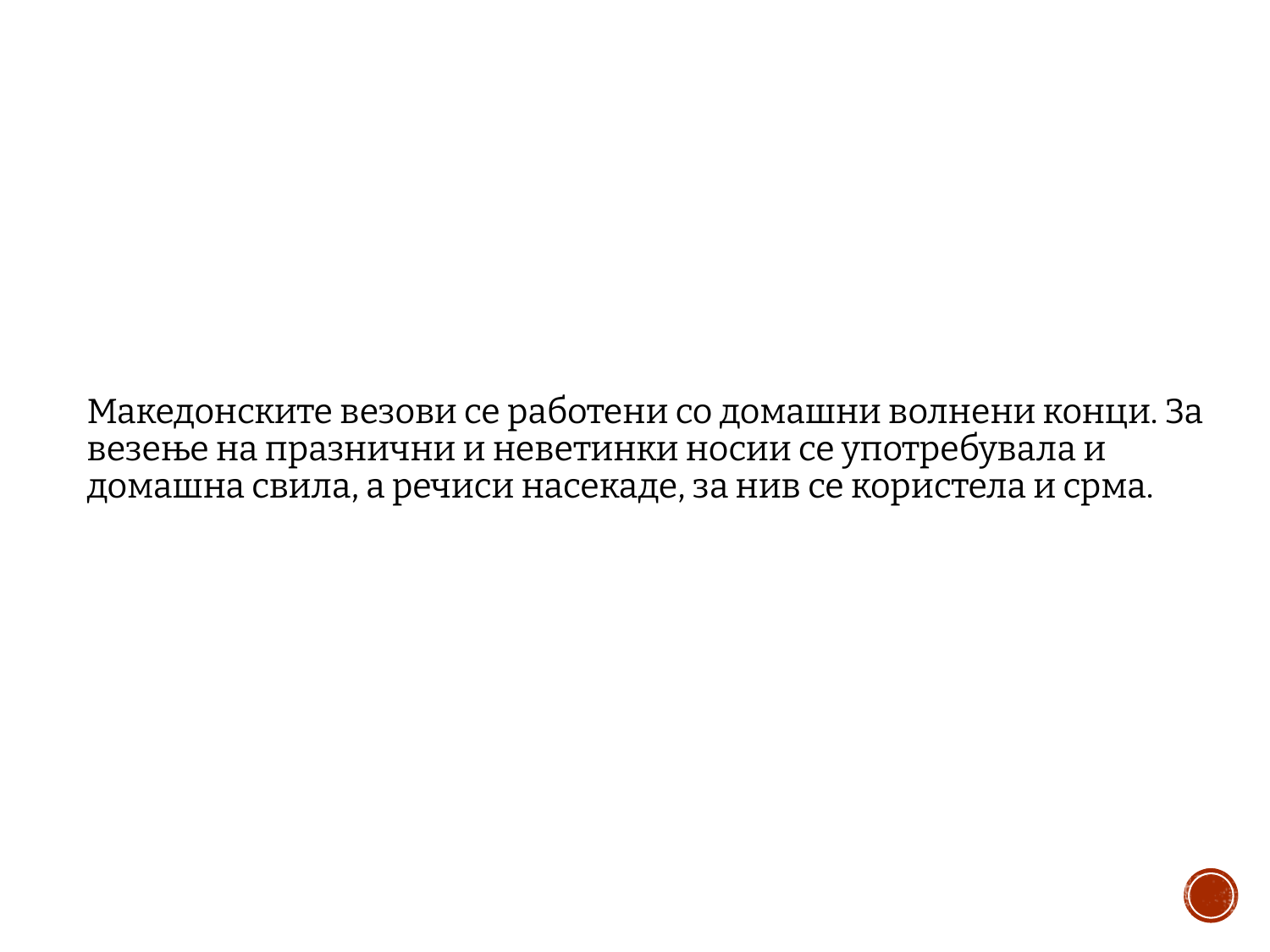

# Македонските везови се работени со домашни волнени конци. За везење на празнични и неветинки носии се употребувала и домашна свила, а речиси насекаде, за нив се користела и срма.